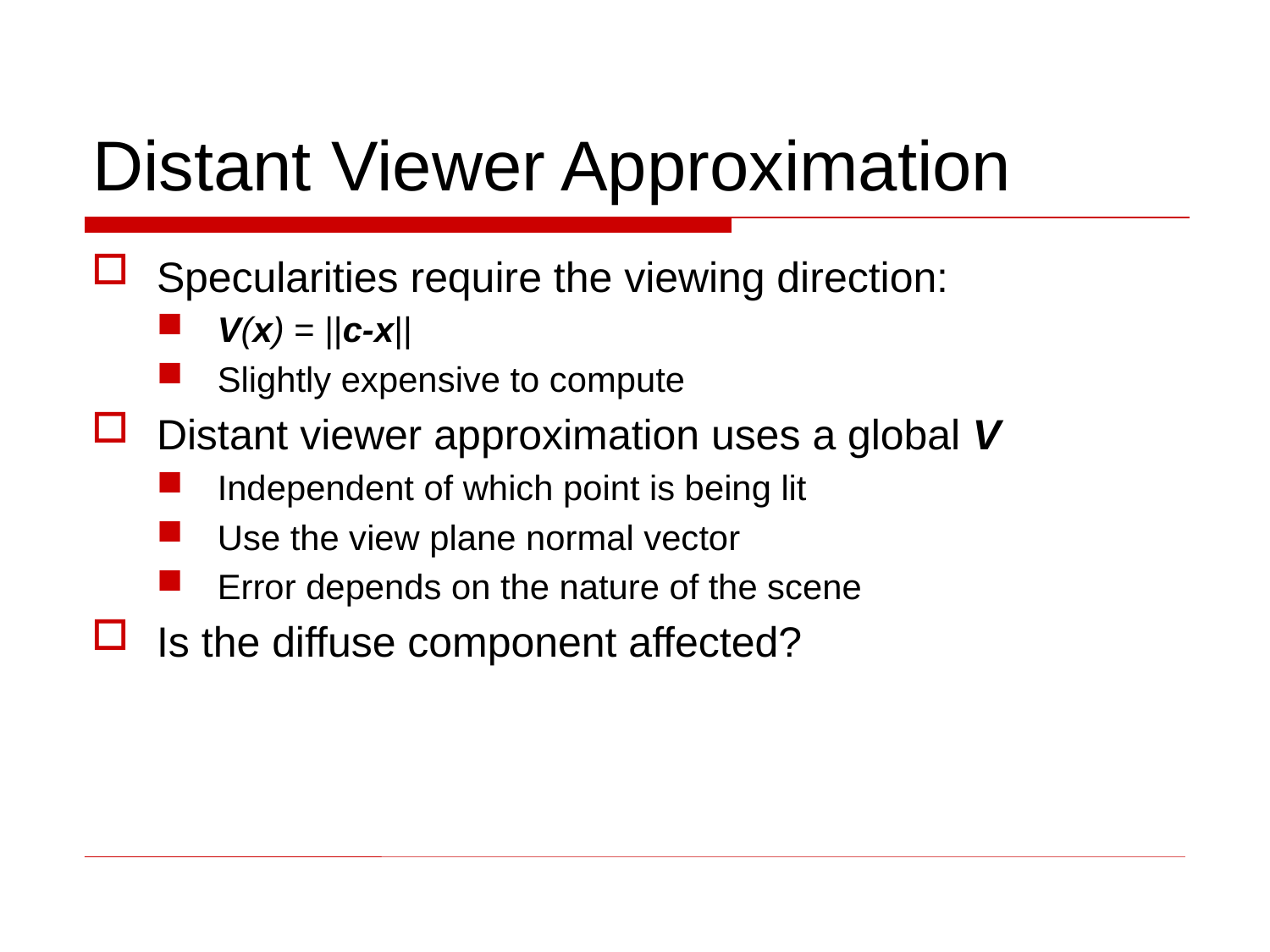

# Distant Viewer Approximation
Specularities require the viewing direction:
V(x) = ||c-x||
Slightly expensive to compute
Distant viewer approximation uses a global V
Independent of which point is being lit
Use the view plane normal vector
Error depends on the nature of the scene
Is the diffuse component affected?